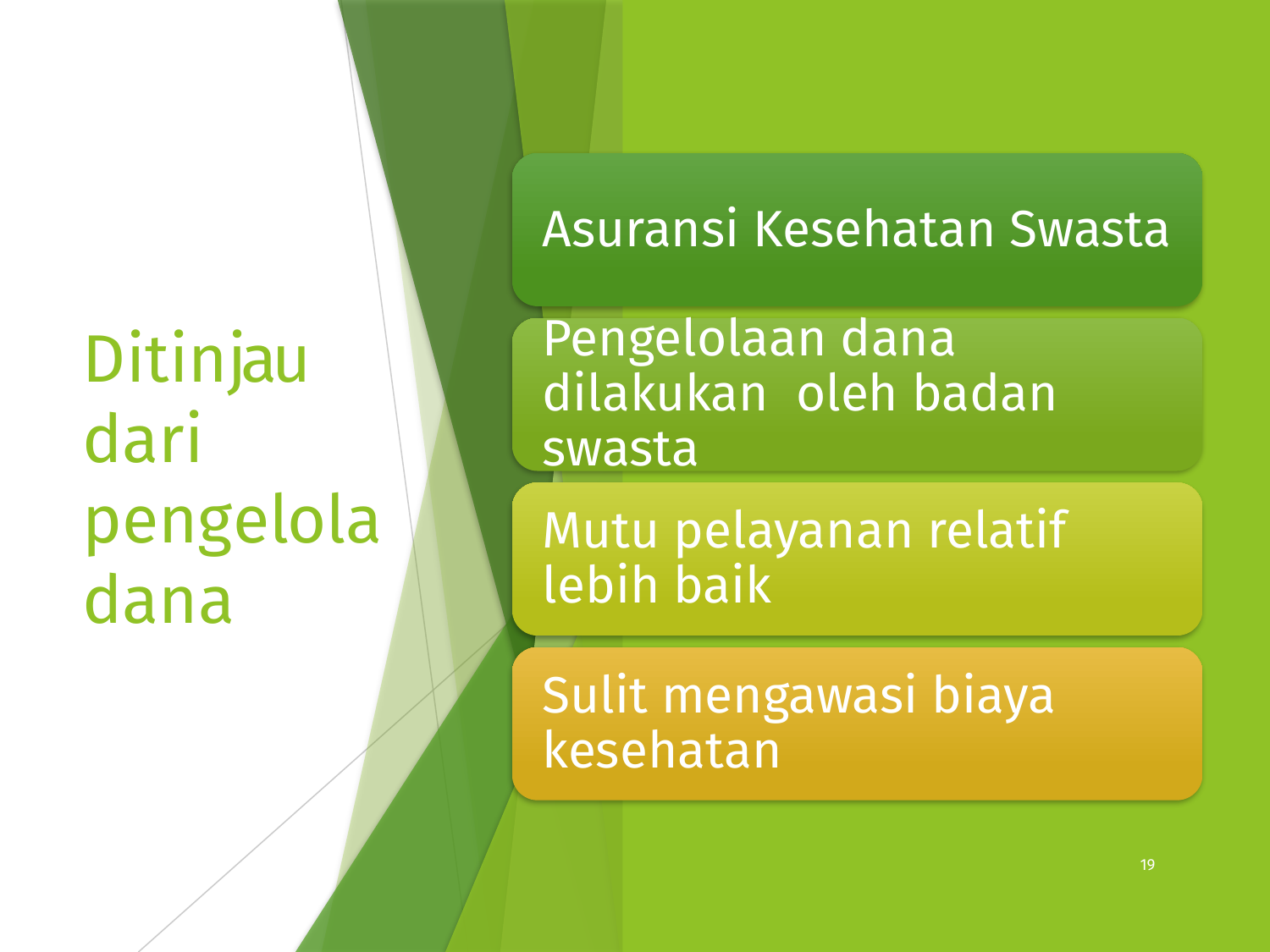

Asuransi Kesehatan Swasta
Pengelolaan dana dilakukan  oleh badan swasta
Mutu pelayanan relatif lebih baik
Sulit mengawasi biaya kesehatan
# Ditinjau dari pengelola dana
19